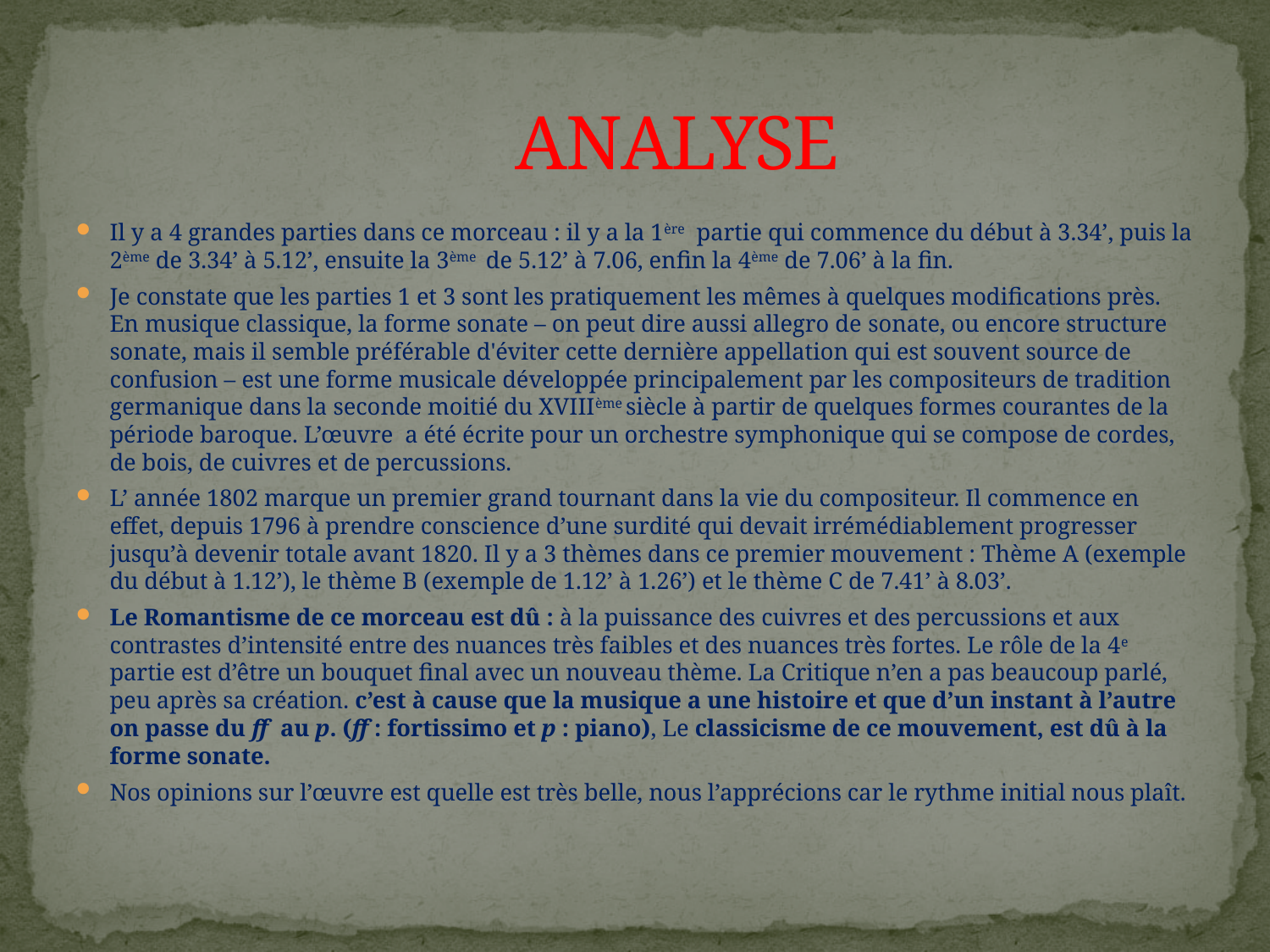

# ANALYSE
Il y a 4 grandes parties dans ce morceau : il y a la 1ère  partie qui commence du début à 3.34’, puis la 2ème de 3.34’ à 5.12’, ensuite la 3ème  de 5.12’ à 7.06, enfin la 4ème de 7.06’ à la fin.
Je constate que les parties 1 et 3 sont les pratiquement les mêmes à quelques modifications près. En musique classique, la forme sonate – on peut dire aussi allegro de sonate, ou encore structure sonate, mais il semble préférable d'éviter cette dernière appellation qui est souvent source de confusion – est une forme musicale développée principalement par les compositeurs de tradition germanique dans la seconde moitié du XVIIIème siècle à partir de quelques formes courantes de la période baroque. L’œuvre  a été écrite pour un orchestre symphonique qui se compose de cordes, de bois, de cuivres et de percussions.
L’ année 1802 marque un premier grand tournant dans la vie du compositeur. Il commence en effet, depuis 1796 à prendre conscience d’une surdité qui devait irrémédiablement progresser jusqu’à devenir totale avant 1820. Il y a 3 thèmes dans ce premier mouvement : Thème A (exemple du début à 1.12’), le thème B (exemple de 1.12’ à 1.26’) et le thème C de 7.41’ à 8.03’.
Le Romantisme de ce morceau est dû : à la puissance des cuivres et des percussions et aux contrastes d’intensité entre des nuances très faibles et des nuances très fortes. Le rôle de la 4e partie est d’être un bouquet final avec un nouveau thème. La Critique n’en a pas beaucoup parlé, peu après sa création. c’est à cause que la musique a une histoire et que d’un instant à l’autre on passe du ff  au p. (ff : fortissimo et p : piano), Le classicisme de ce mouvement, est dû à la forme sonate.
Nos opinions sur l’œuvre est quelle est très belle, nous l’apprécions car le rythme initial nous plaît.